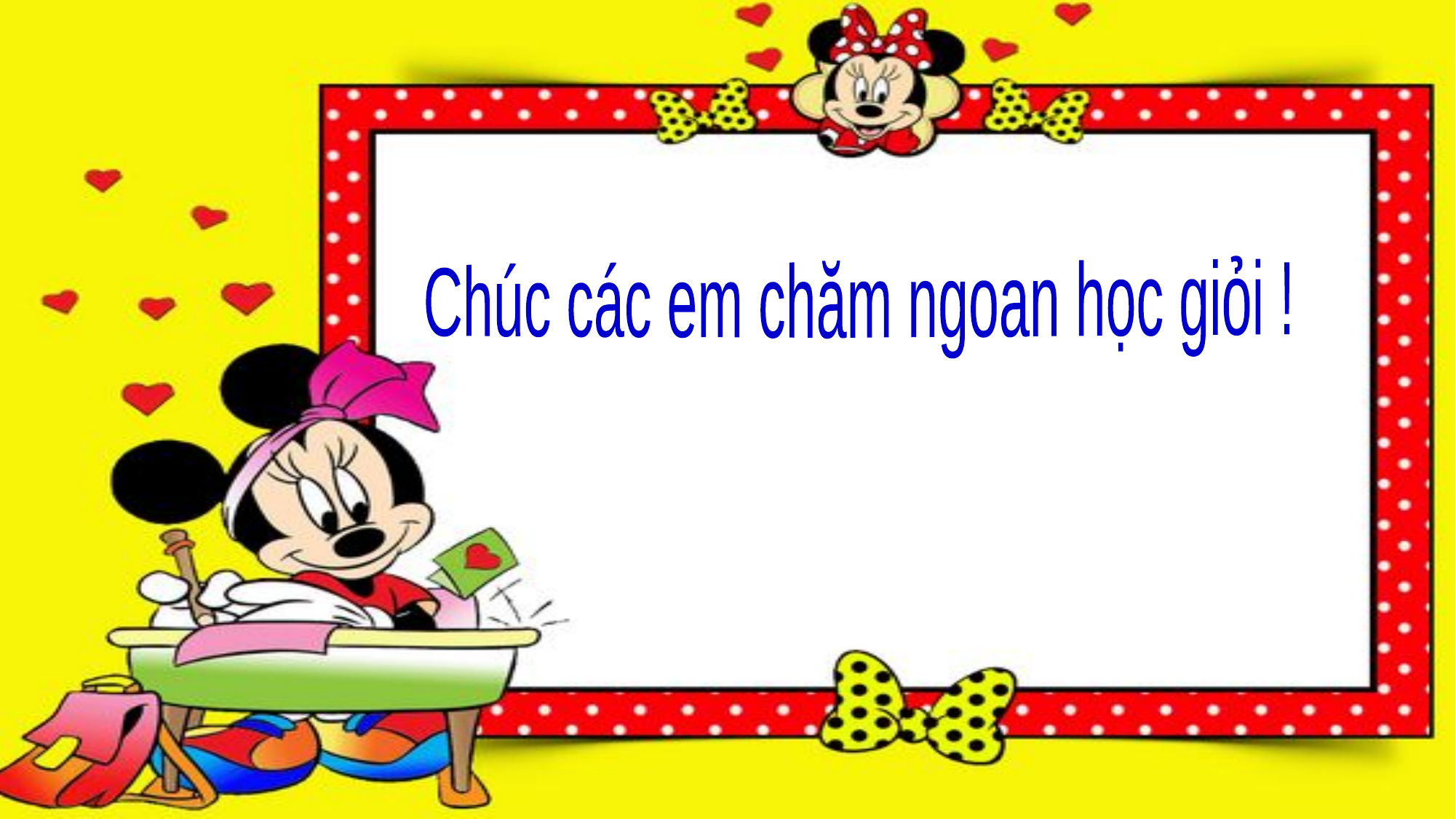

Chúc các em chăm ngoan học giỏi !